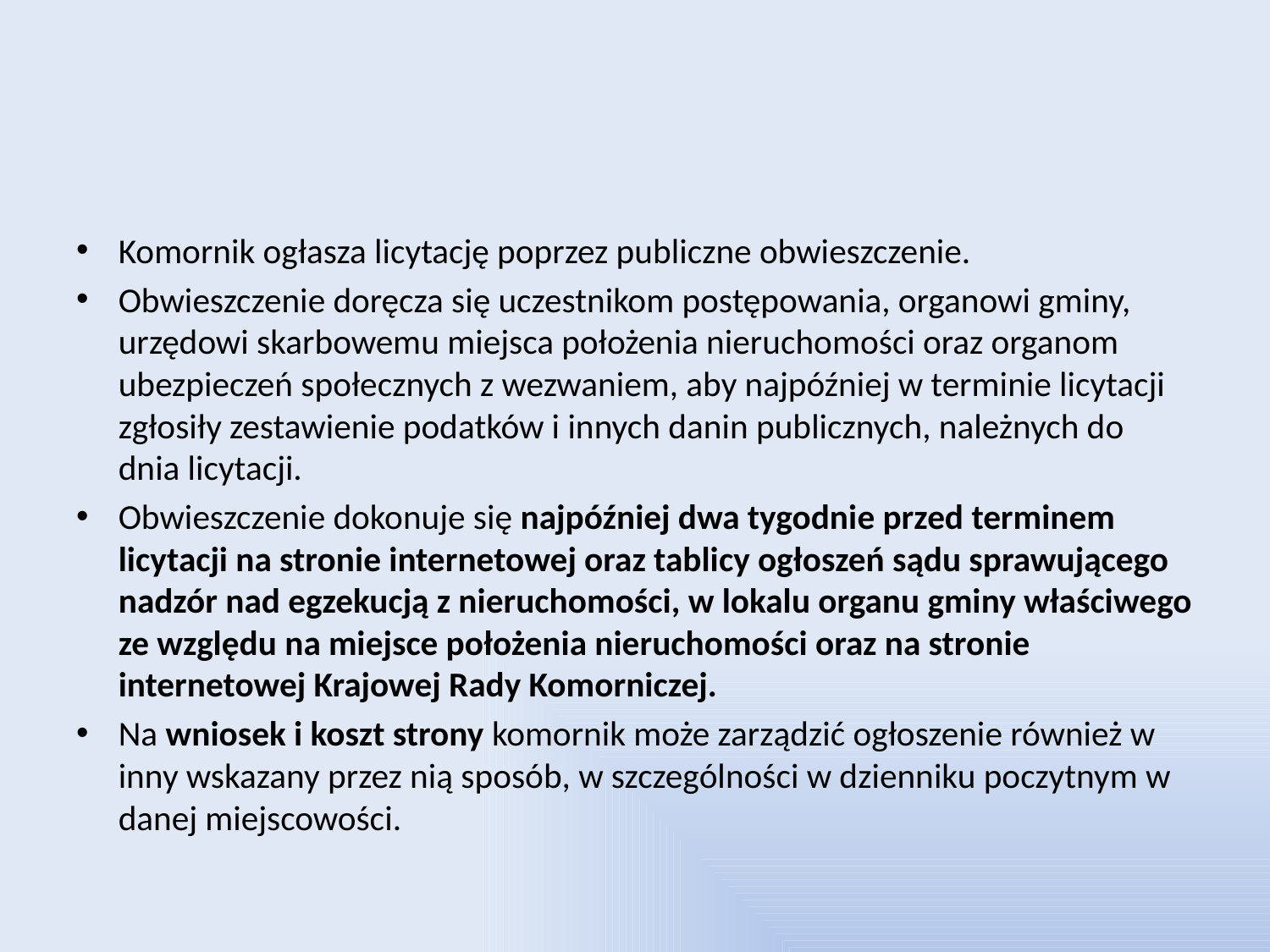

#
Komornik ogłasza licytację poprzez publiczne obwieszczenie.
Obwieszczenie doręcza się uczestnikom postępowania, organowi gminy, urzędowi skarbowemu miejsca położenia nieruchomości oraz organom ubezpieczeń społecznych z wezwaniem, aby najpóźniej w terminie licytacji zgłosiły zestawienie podatków i innych danin publicznych, należnych do dnia licytacji.
Obwieszczenie dokonuje się najpóźniej dwa tygodnie przed terminem licytacji na stronie internetowej oraz tablicy ogłoszeń sądu sprawującego nadzór nad egzekucją z nieruchomości, w lokalu organu gminy właściwego ze względu na miejsce położenia nieruchomości oraz na stronie internetowej Krajowej Rady Komorniczej.
Na wniosek i koszt strony komornik może zarządzić ogłoszenie również w inny wskazany przez nią sposób, w szczególności w dzienniku poczytnym w danej miejscowości.